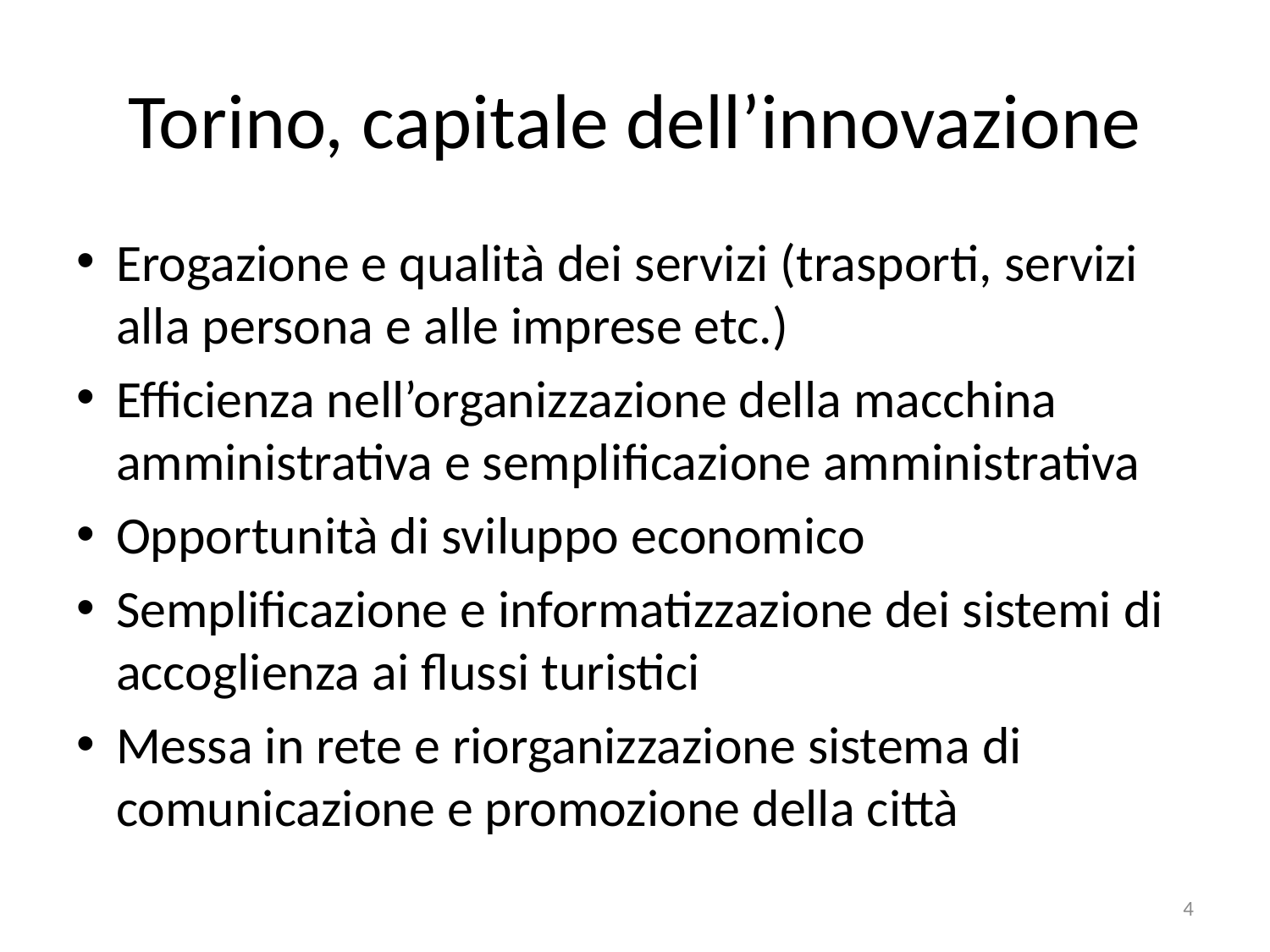

# Torino, capitale dell’innovazione
Erogazione e qualità dei servizi (trasporti, servizi alla persona e alle imprese etc.)
Efficienza nell’organizzazione della macchina amministrativa e semplificazione amministrativa
Opportunità di sviluppo economico
Semplificazione e informatizzazione dei sistemi di accoglienza ai flussi turistici
Messa in rete e riorganizzazione sistema di comunicazione e promozione della città

4